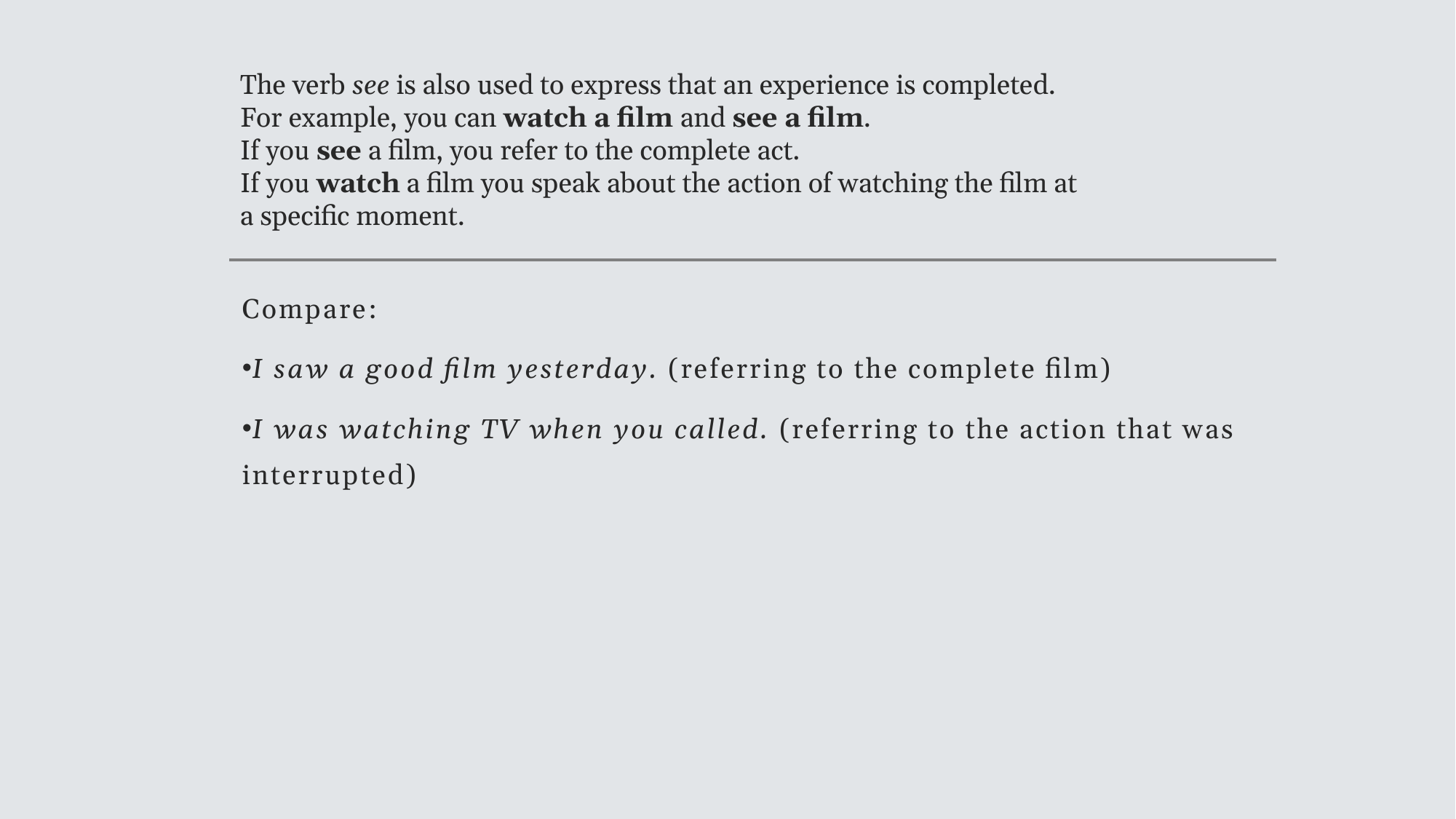

#
The verb see is also used to express that an experience is completed. For example, you can watch a film and see a film.
If you see a film, you refer to the complete act.
If you watch a film you speak about the action of watching the film at a specific moment.
Compare:
I saw a good film yesterday. (referring to the complete film)
I was watching TV when you called. (referring to the action that was interrupted)